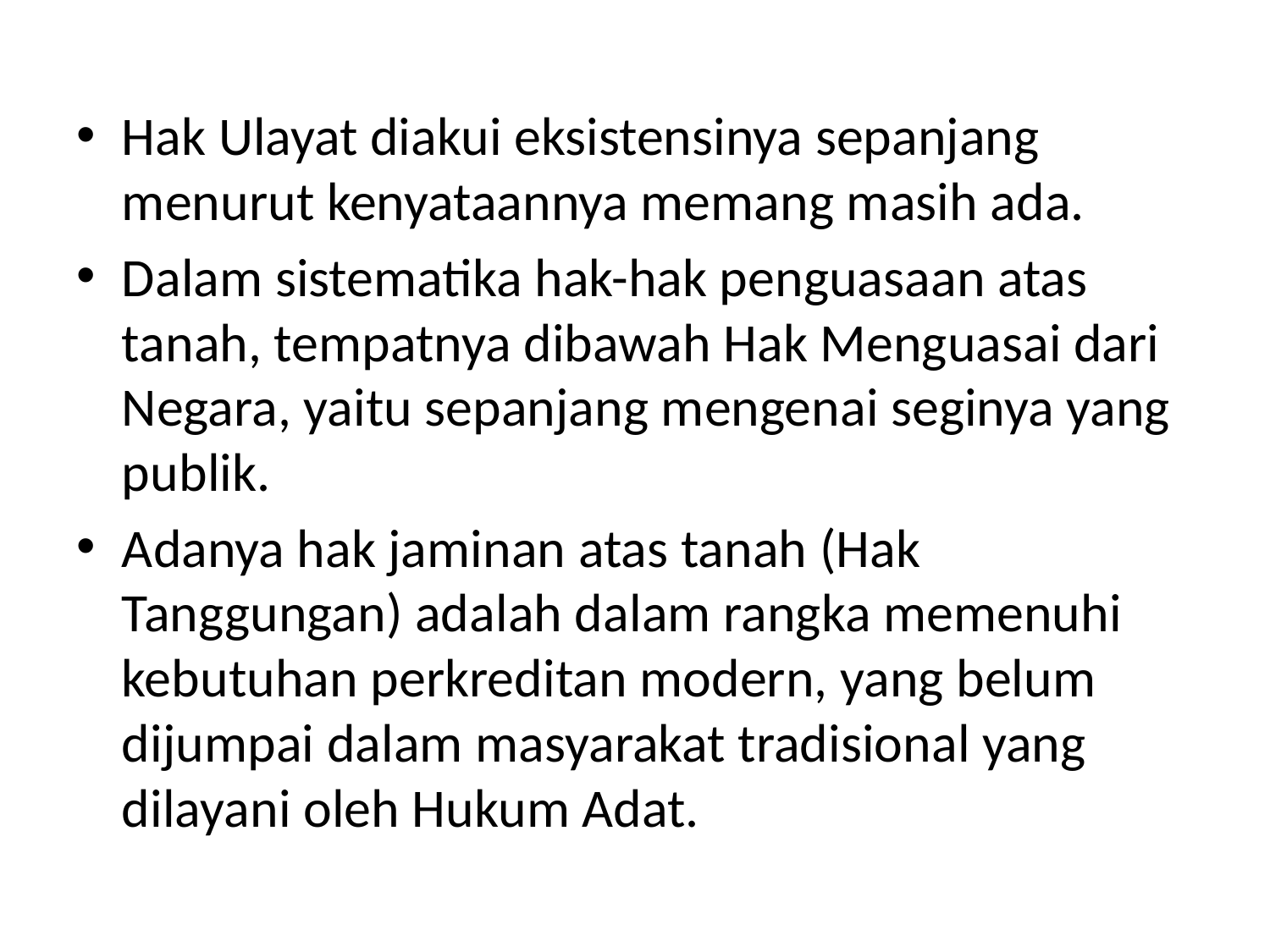

#
Hak Ulayat diakui eksistensinya sepanjang menurut kenyataannya memang masih ada.
Dalam sistematika hak-hak penguasaan atas tanah, tempatnya dibawah Hak Menguasai dari Negara, yaitu sepanjang mengenai seginya yang publik.
Adanya hak jaminan atas tanah (Hak Tanggungan) adalah dalam rangka memenuhi kebutuhan perkreditan modern, yang belum dijumpai dalam masyarakat tradisional yang dilayani oleh Hukum Adat.